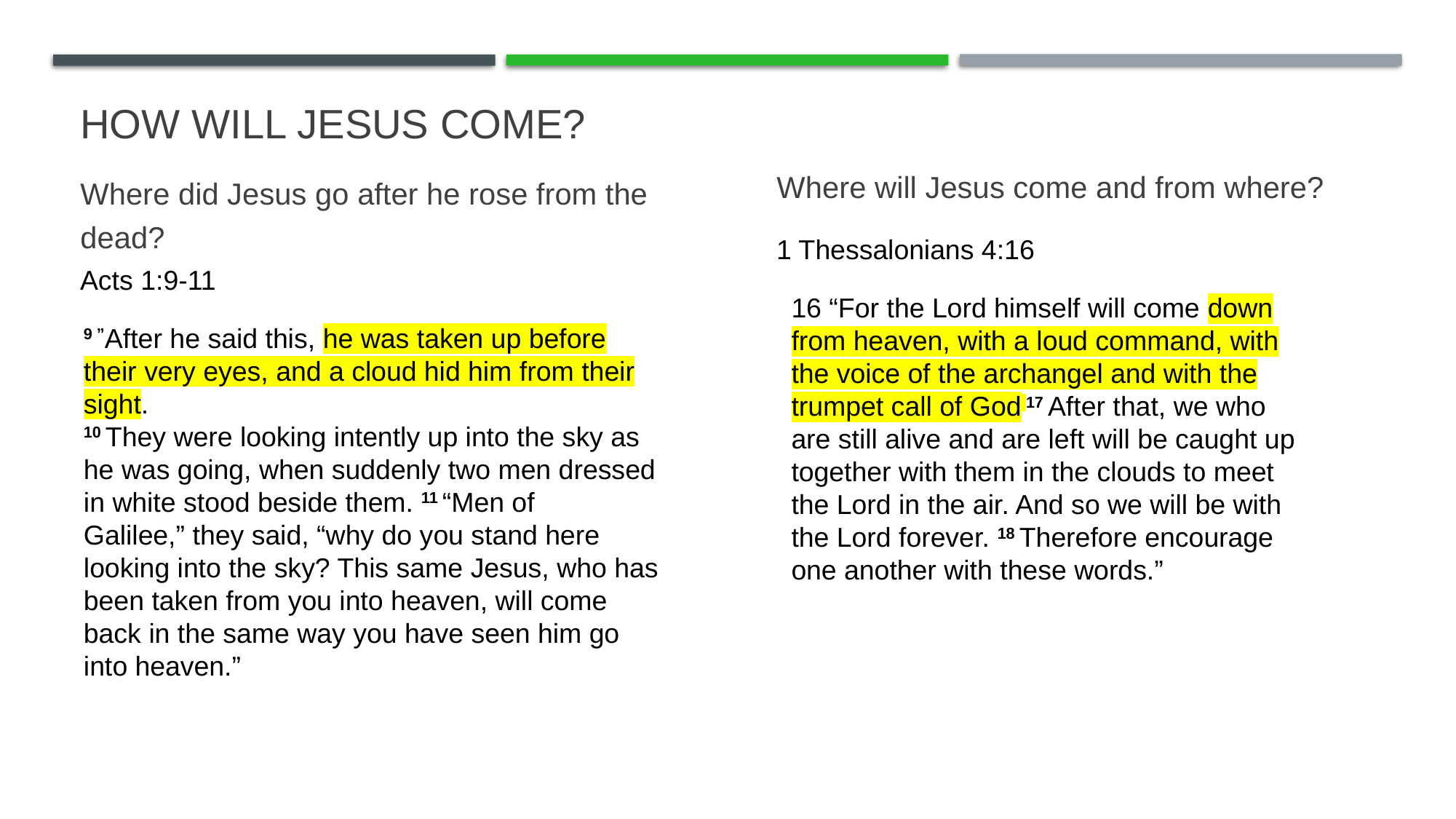

# How will Jesus come?
Where will Jesus come and from where?
Where did Jesus go after he rose from the dead?
1 Thessalonians 4:16
Acts 1:9-11
16 “For the Lord himself will come down from heaven, with a loud command, with the voice of the archangel and with the trumpet call of God 17 After that, we who are still alive and are left will be caught up together with them in the clouds to meet the Lord in the air. And so we will be with the Lord forever. 18 Therefore encourage one another with these words.”
9 ”After he said this, he was taken up before their very eyes, and a cloud hid him from their sight.
10 They were looking intently up into the sky as he was going, when suddenly two men dressed in white stood beside them. 11 “Men of Galilee,” they said, “why do you stand here looking into the sky? This same Jesus, who has been taken from you into heaven, will come back in the same way you have seen him go into heaven.”